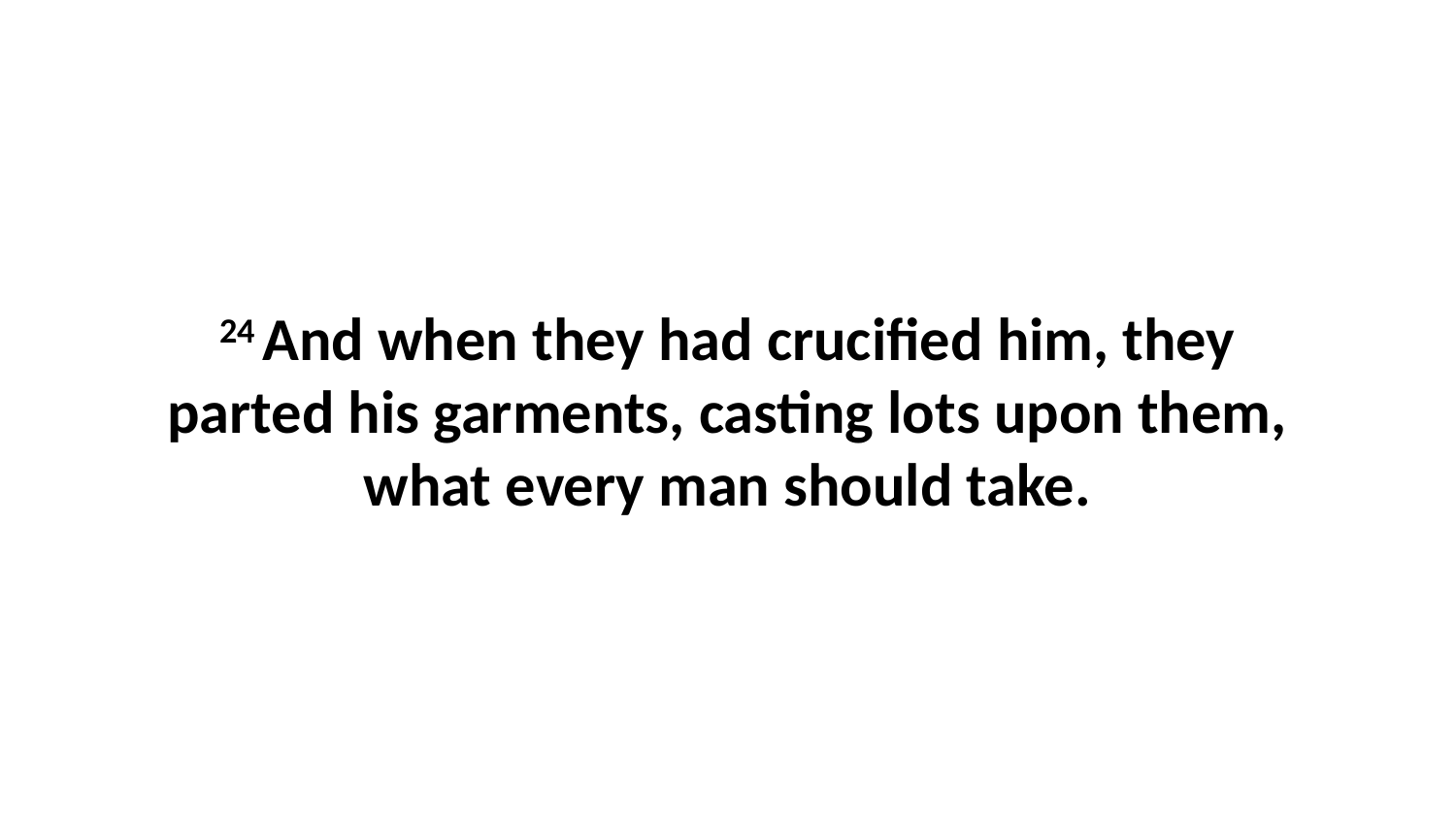

24 And when they had crucified him, they parted his garments, casting lots upon them, what every man should take.